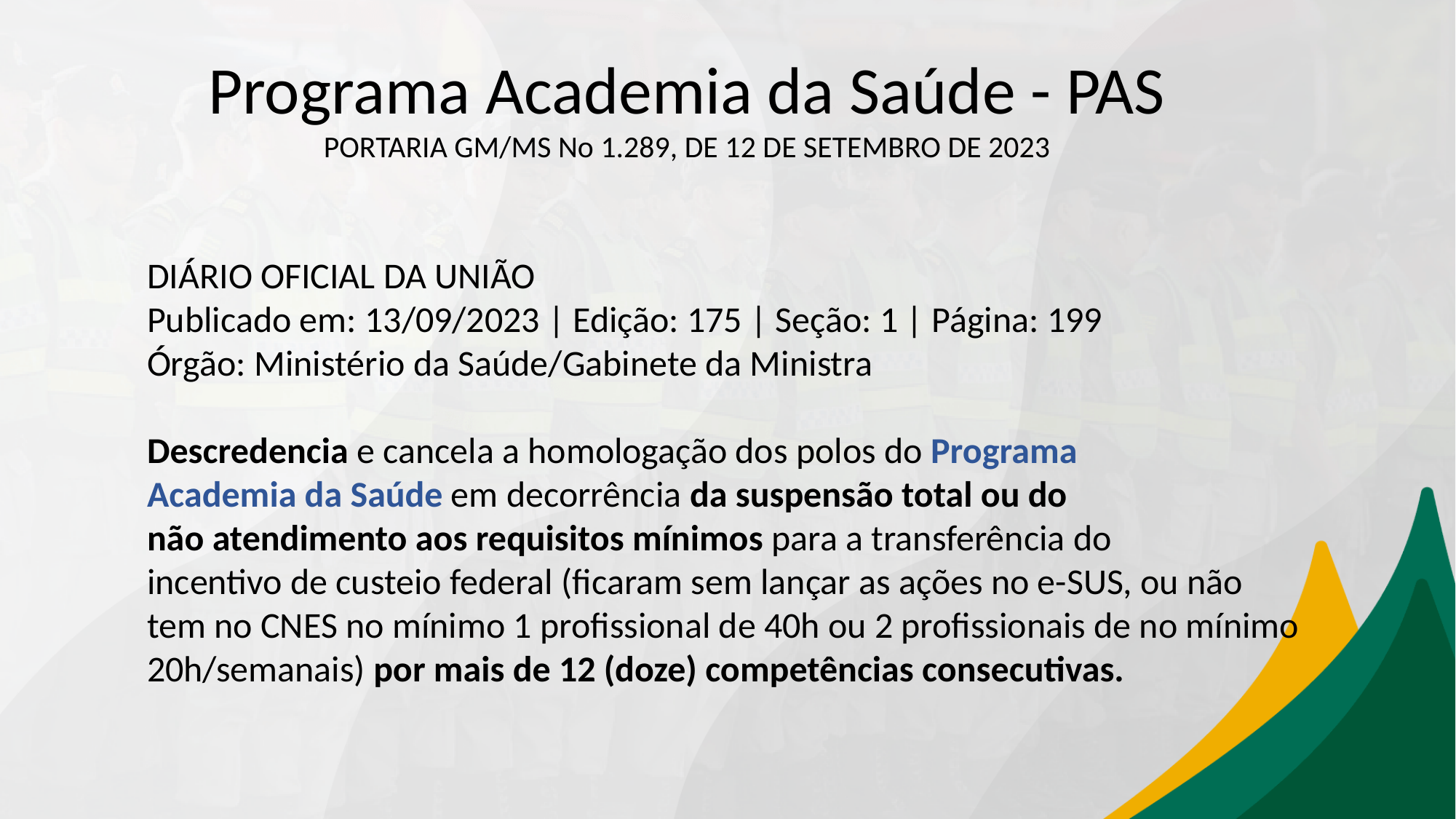

Programa Academia da Saúde - PAS
PORTARIA GM/MS No 1.289, DE 12 DE SETEMBRO DE 2023
DIÁRIO OFICIAL DA UNIÃO
Publicado em: 13/09/2023 | Edição: 175 | Seção: 1 | Página: 199
Órgão: Ministério da Saúde/Gabinete da Ministra

Descredencia e cancela a homologação dos polos do Programa
Academia da Saúde em decorrência da suspensão total ou do
não atendimento aos requisitos mínimos para a transferência do
incentivo de custeio federal (ficaram sem lançar as ações no e-SUS, ou não tem no CNES no mínimo 1 profissional de 40h ou 2 profissionais de no mínimo 20h/semanais) por mais de 12 (doze) competências consecutivas.